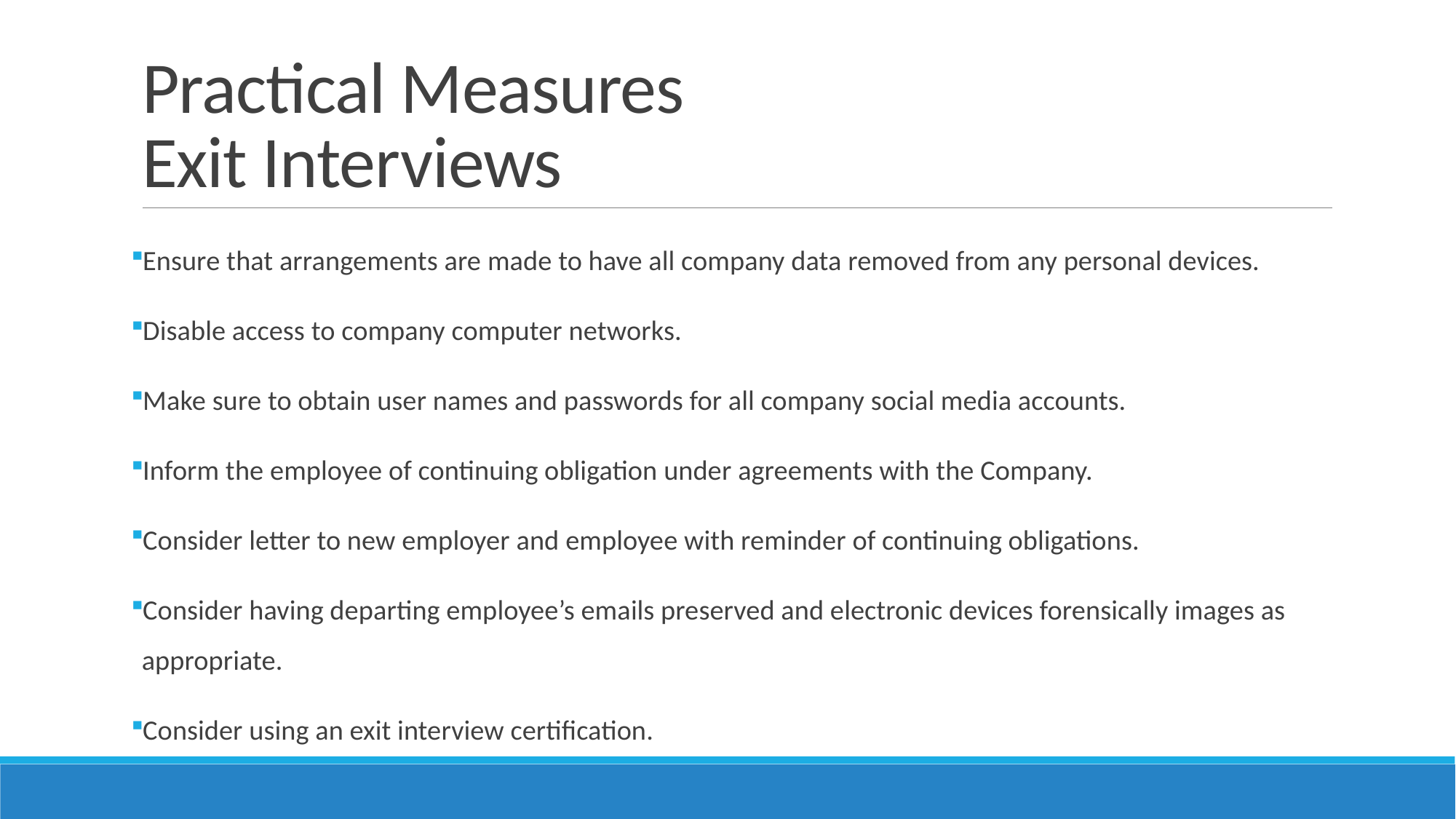

# Practical Measures Exit Interviews
Ensure that arrangements are made to have all company data removed from any personal devices.
Disable access to company computer networks.
Make sure to obtain user names and passwords for all company social media accounts.
Inform the employee of continuing obligation under agreements with the Company.
Consider letter to new employer and employee with reminder of continuing obligations.
Consider having departing employee’s emails preserved and electronic devices forensically images as appropriate.
Consider using an exit interview certification.